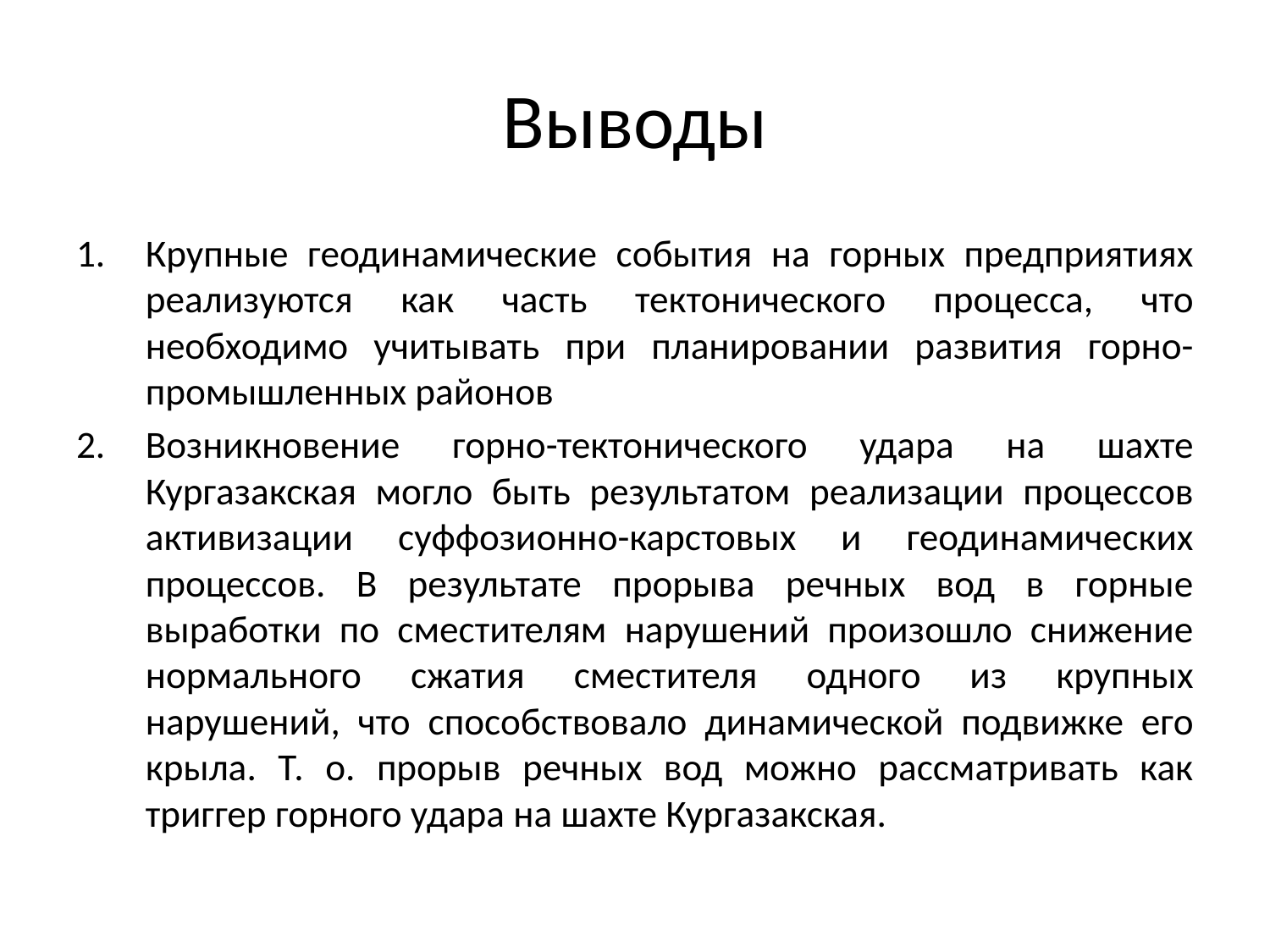

# Выводы
Крупные геодинамические события на горных предприятиях реализуются как часть тектонического процесса, что необходимо учитывать при планировании развития горно-промышленных районов
Возникновение горно-тектонического удара на шахте Кургазакская могло быть результатом реализации процессов активизации суффозионно-карстовых и геодинамических процессов. В результате прорыва речных вод в горные выработки по сместителям нарушений произошло снижение нормального сжатия сместителя одного из крупных нарушений, что способствовало динамической подвижке его крыла. Т. о. прорыв речных вод можно рассматривать как триггер горного удара на шахте Кургазакская.